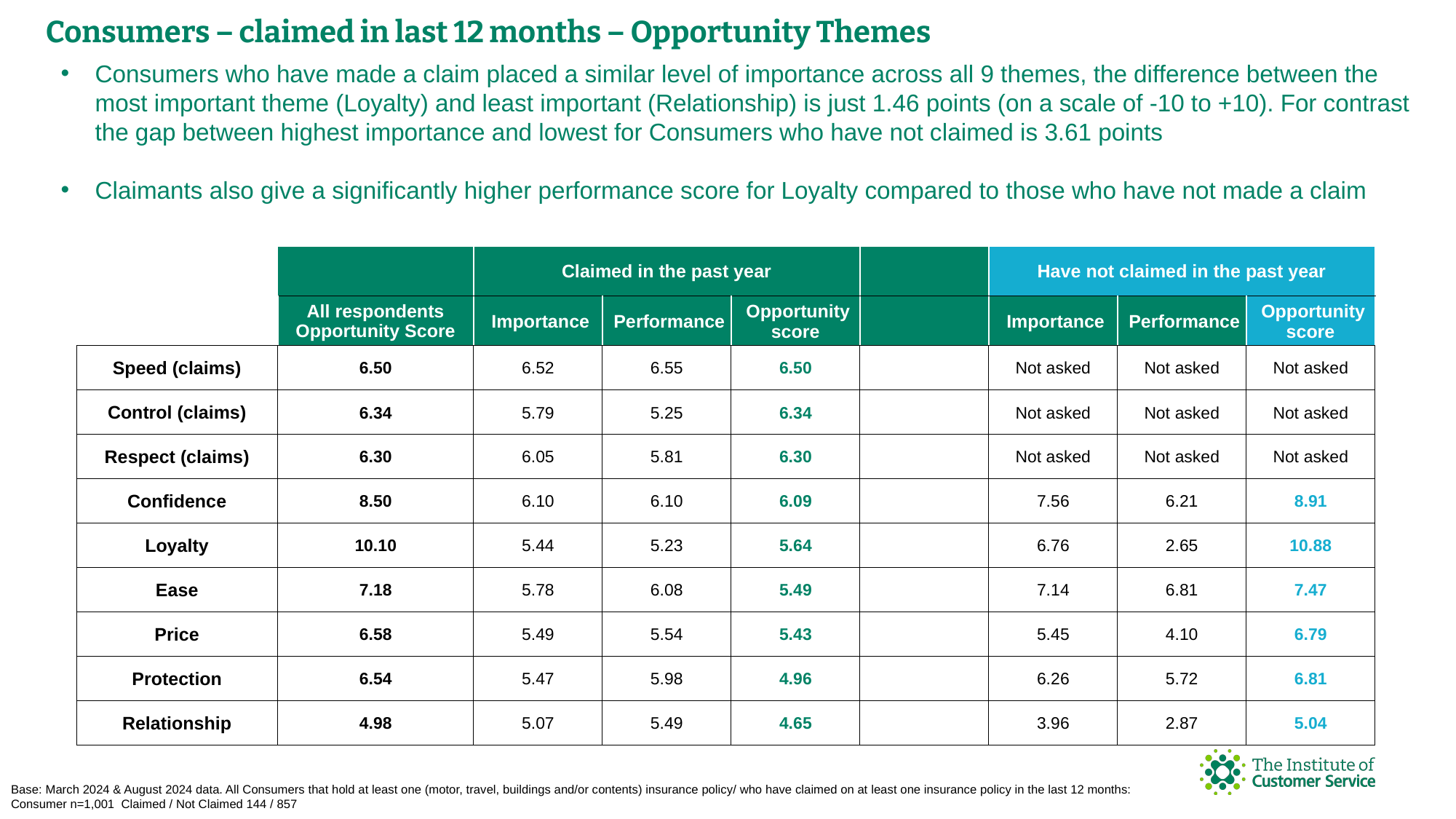

Consumers – claimed in last 12 months – Opportunity Themes
Consumers who have made a claim placed a similar level of importance across all 9 themes, the difference between the most important theme (Loyalty) and least important (Relationship) is just 1.46 points (on a scale of -10 to +10). For contrast the gap between highest importance and lowest for Consumers who have not claimed is 3.61 points

Claimants also give a significantly higher performance score for Loyalty compared to those who have not made a claim
|  |  | Claimed in the past year |  |  |  | Have not claimed in the past year |  |  |
| --- | --- | --- | --- | --- | --- | --- | --- | --- |
|  | All respondents Opportunity Score | Importance | Performance | Opportunity score |  | Importance | Performance | Opportunity score |
| Speed (claims) | 6.50 | 6.52 | 6.55 | 6.50 |  | Not asked | Not asked | Not asked |
| Control (claims) | 6.34 | 5.79 | 5.25 | 6.34 |  | Not asked | Not asked | Not asked |
| Respect (claims) | 6.30 | 6.05 | 5.81 | 6.30 |  | Not asked | Not asked | Not asked |
| Confidence | 8.50 | 6.10 | 6.10 | 6.09 |  | 7.56 | 6.21 | 8.91 |
| Loyalty | 10.10 | 5.44 | 5.23 | 5.64 |  | 6.76 | 2.65 | 10.88 |
| Ease | 7.18 | 5.78 | 6.08 | 5.49 |  | 7.14 | 6.81 | 7.47 |
| Price | 6.58 | 5.49 | 5.54 | 5.43 |  | 5.45 | 4.10 | 6.79 |
| Protection | 6.54 | 5.47 | 5.98 | 4.96 |  | 6.26 | 5.72 | 6.81 |
| Relationship | 4.98 | 5.07 | 5.49 | 4.65 |  | 3.96 | 2.87 | 5.04 |
Base: March 2024 & August 2024 data. All Consumers that hold at least one (motor, travel, buildings and/or contents) insurance policy/ who have claimed on at least one insurance policy in the last 12 months:
Consumer n=1,001  Claimed / Not Claimed 144 / 857